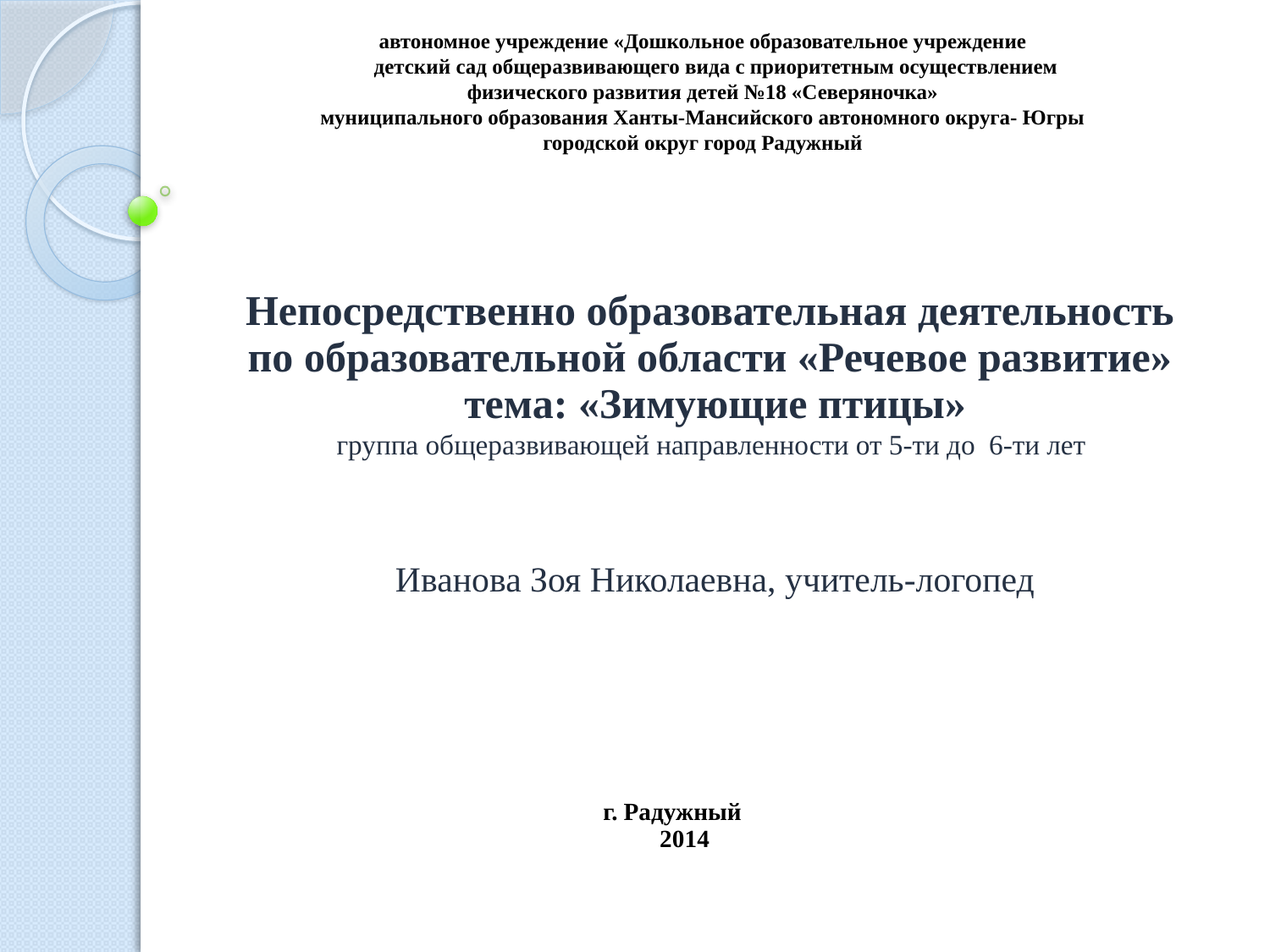

# автономное учреждение «Дошкольное образовательное учреждение детский сад общеразвивающего вида с приоритетным осуществлением физического развития детей №18 «Северяночка» муниципального образования Ханты-Мансийского автономного округа- Югры городской округ город Радужный
Непосредственно образовательная деятельность
по образовательной области «Речевое развитие»
тема: «Зимующие птицы»
группа общеразвивающей направленности от 5-ти до  6-ти лет

Иванова Зоя Николаевна, учитель-логопед

г. Радужный
2014